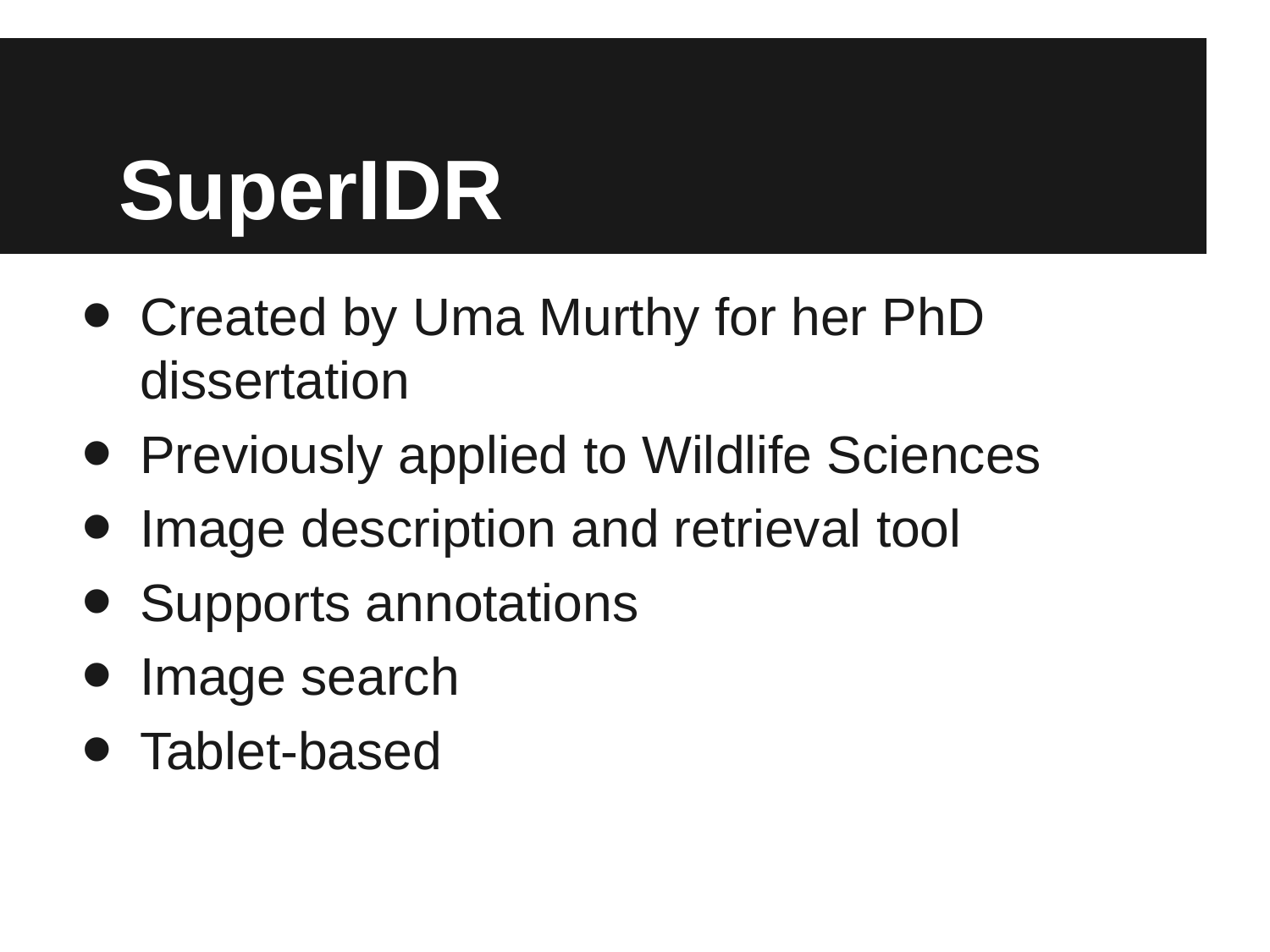

# SuperIDR
Created by Uma Murthy for her PhD dissertation
Previously applied to Wildlife Sciences
Image description and retrieval tool
Supports annotations
Image search
Tablet-based